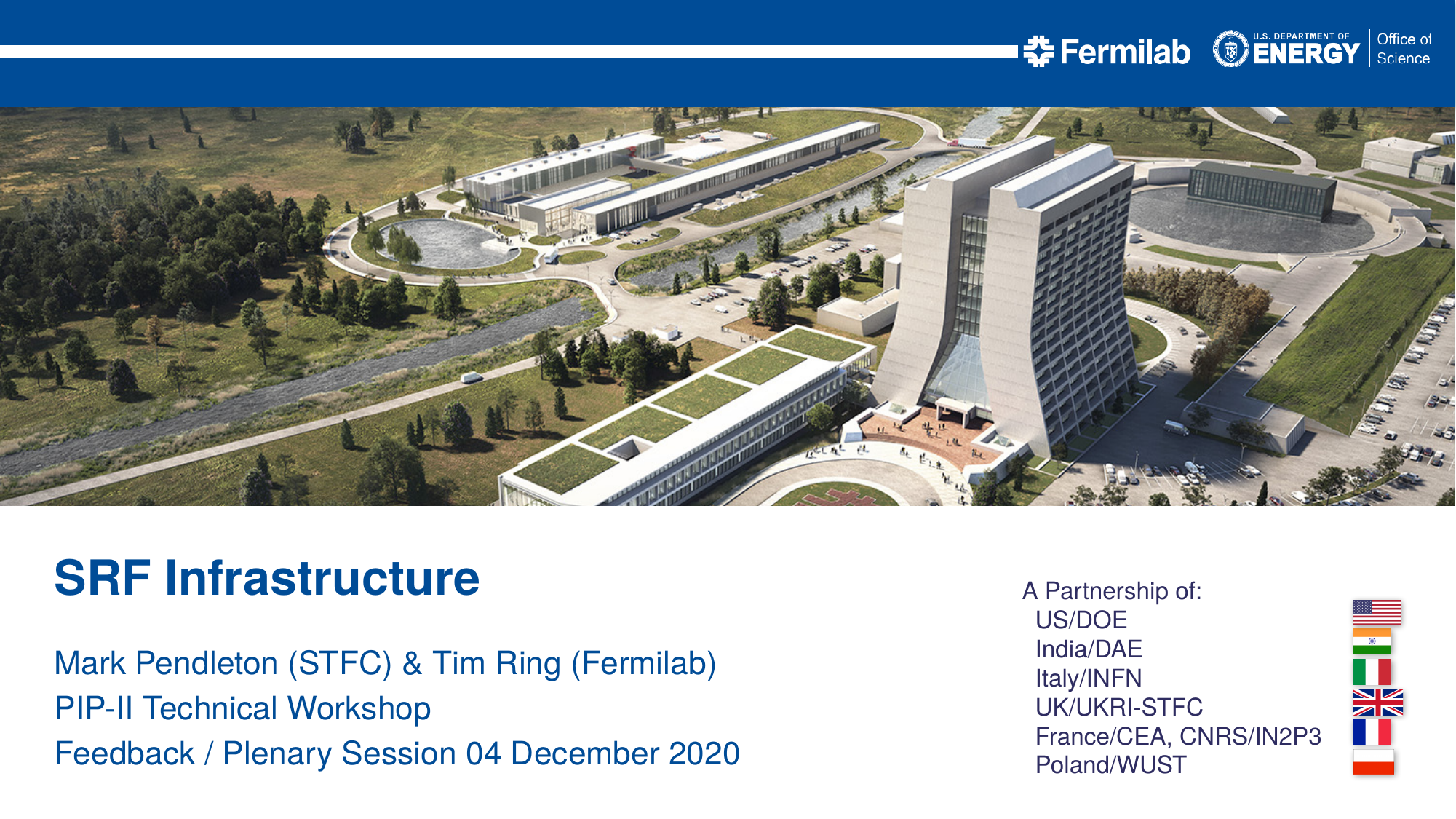

SRF Infrastructure
Mark Pendleton (STFC) & Tim Ring (Fermilab)
PIP-II Technical Workshop
Feedback / Plenary Session 04 December 2020